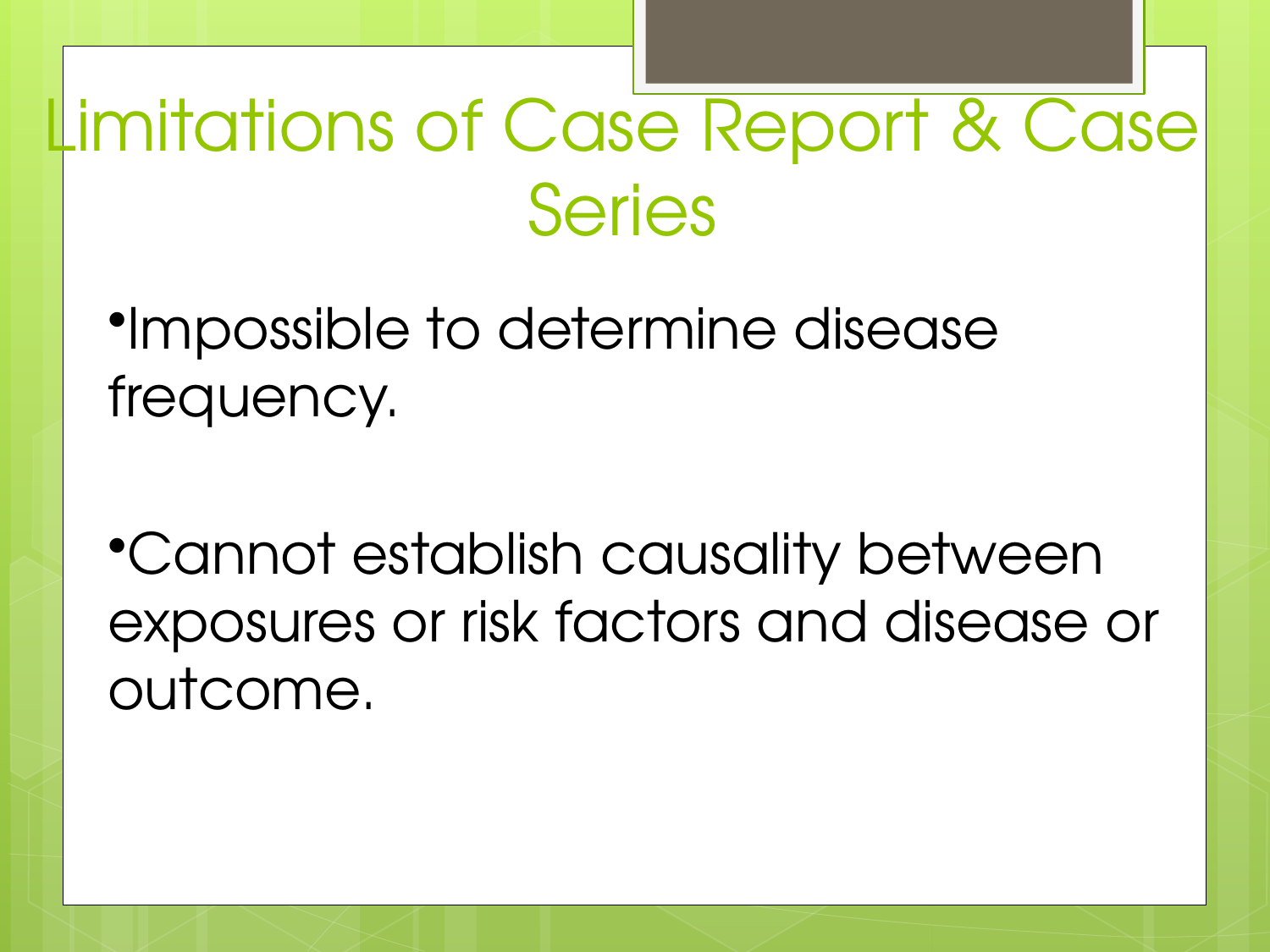

Limitations of Case Report & Case Series
Impossible to determine disease frequency.

Cannot establish causality between exposures or risk factors and disease or outcome.